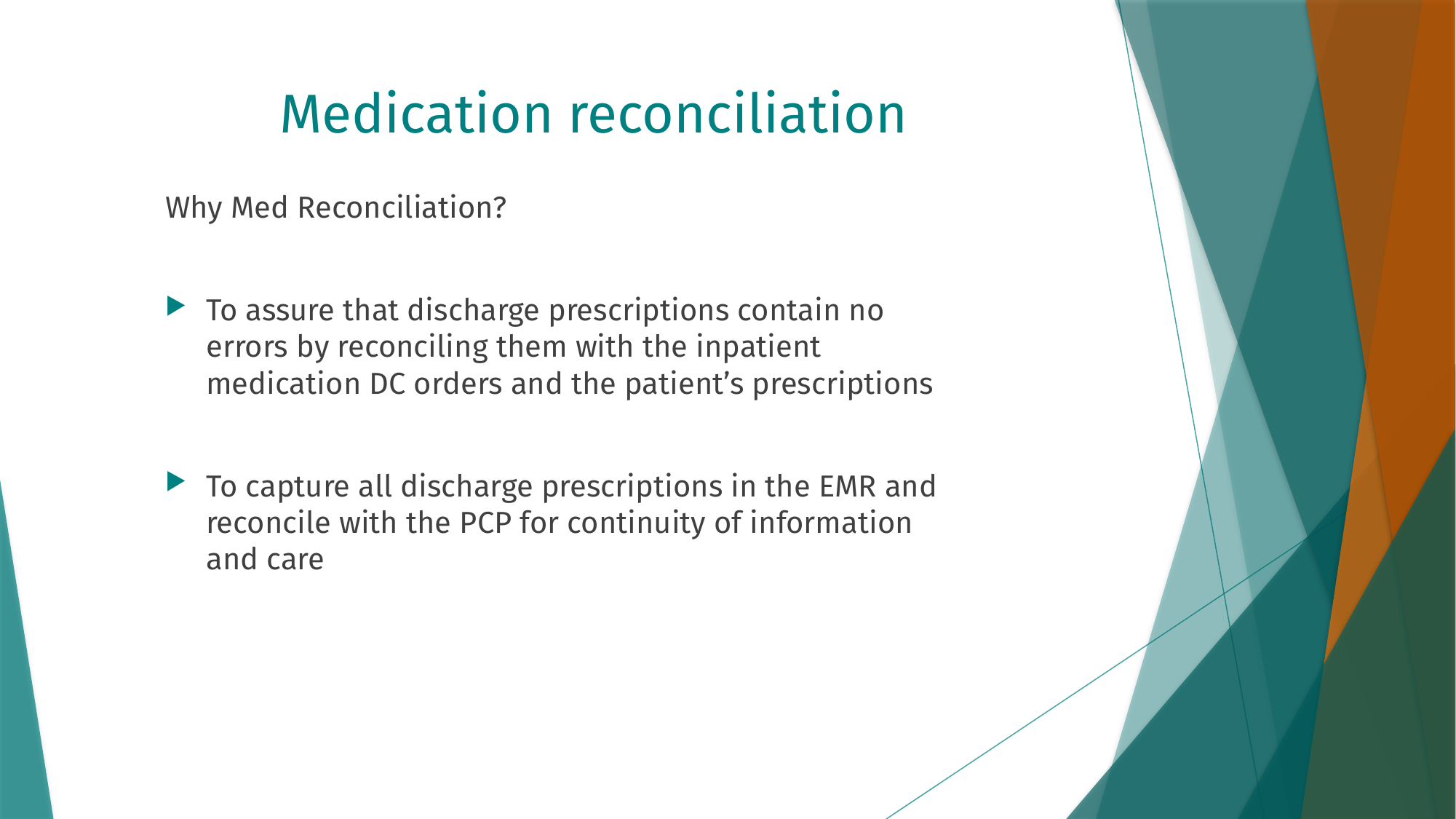

# Medication reconciliation
Why Med Reconciliation?

To assure that discharge prescriptions contain no errors by reconciling them with the inpatient medication DC orders and the patient’s prescriptions

To capture all discharge prescriptions in the EMR and reconcile with the PCP for continuity of information and care